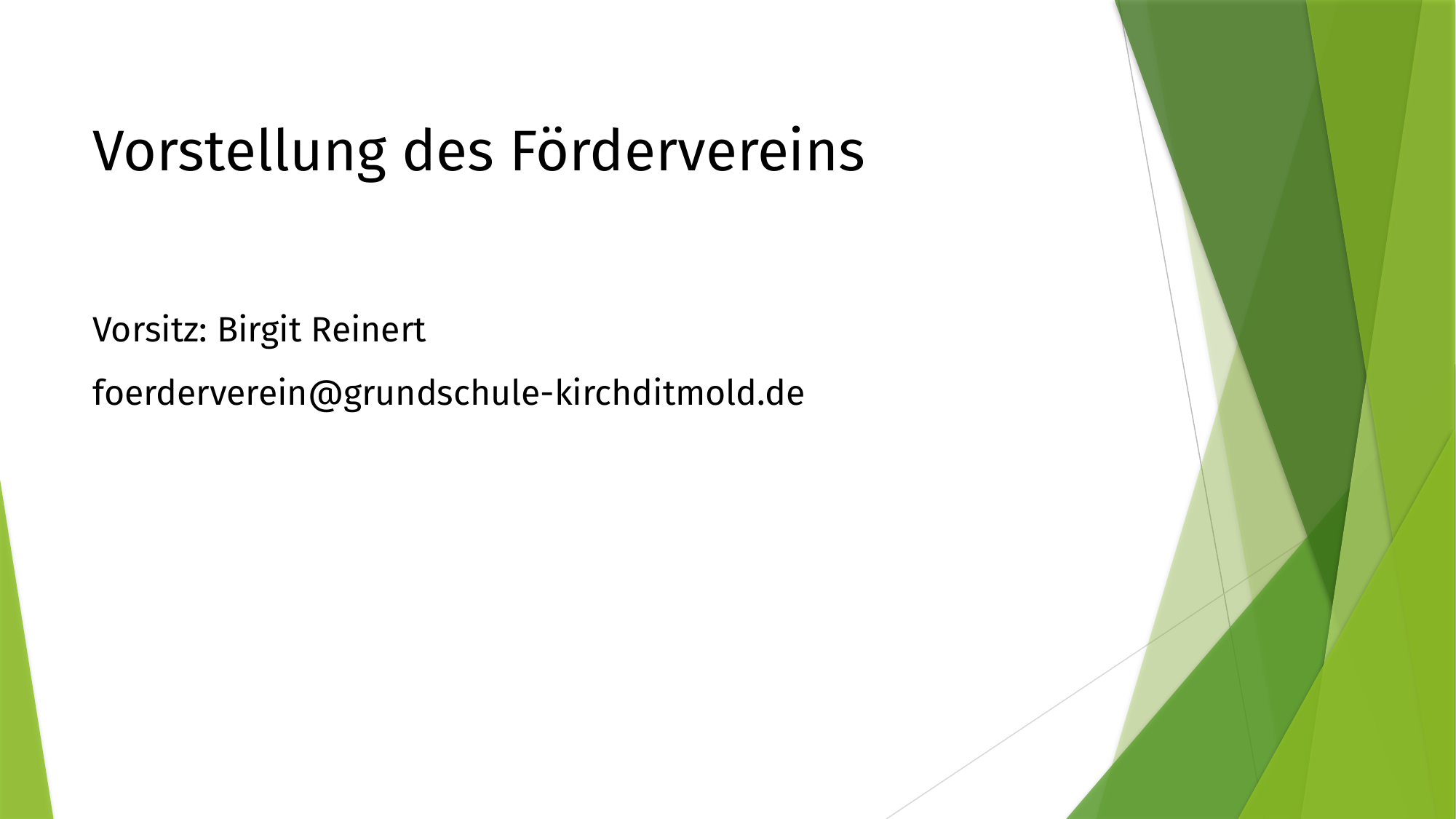

# Vorstellung des Fördervereins Vorsitz: Birgit Reinert                        				                    foerderverein@grundschule-kirchditmold.de